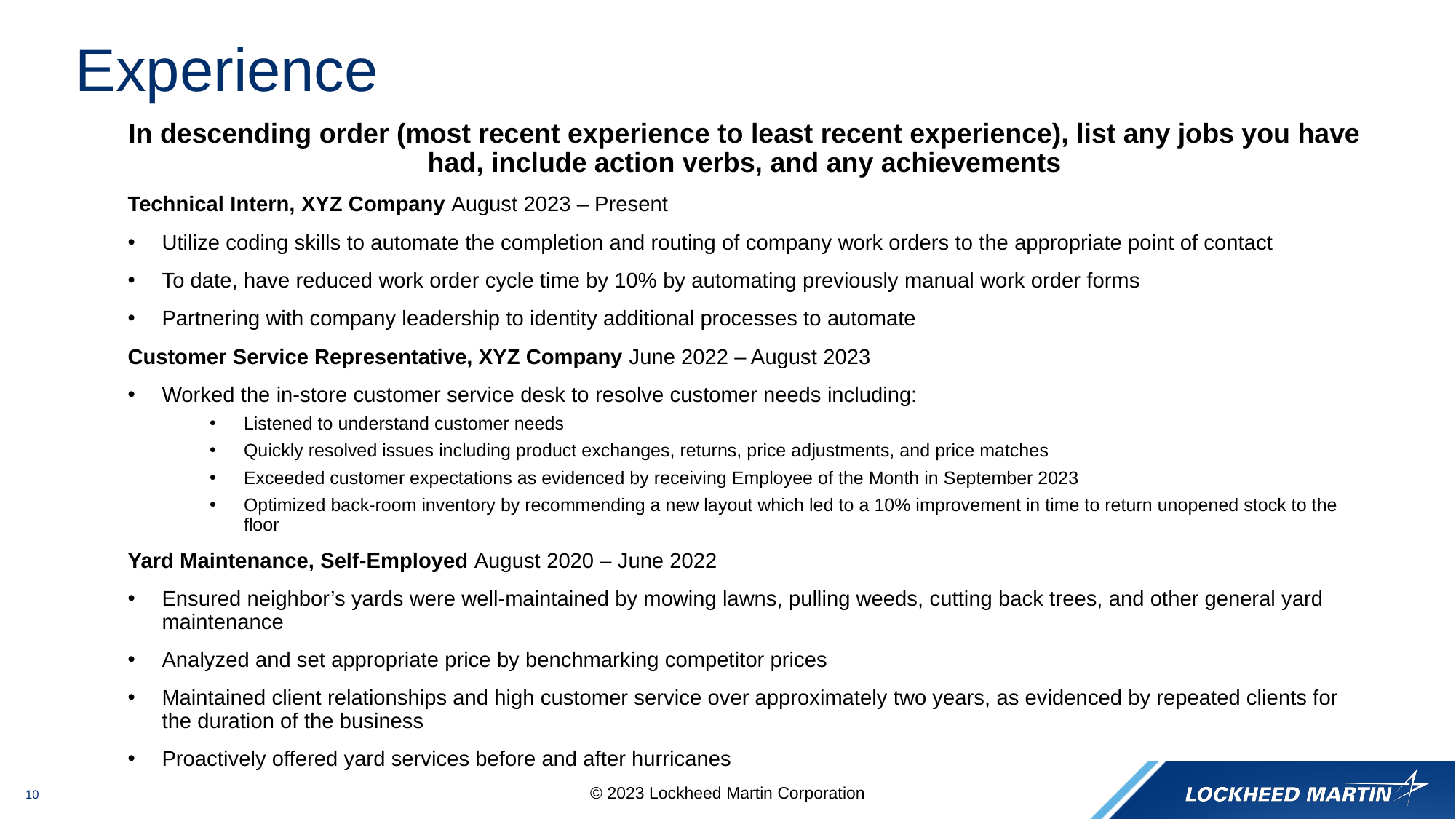

# Experience
In descending order (most recent experience to least recent experience), list any jobs you have had, include action verbs, and any achievements
Technical Intern, XYZ Company August 2023 – Present
Utilize coding skills to automate the completion and routing of company work orders to the appropriate point of contact
To date, have reduced work order cycle time by 10% by automating previously manual work order forms
Partnering with company leadership to identity additional processes to automate
Customer Service Representative, XYZ Company June 2022 – August 2023
Worked the in-store customer service desk to resolve customer needs including:
Listened to understand customer needs
Quickly resolved issues including product exchanges, returns, price adjustments, and price matches
Exceeded customer expectations as evidenced by receiving Employee of the Month in September 2023
Optimized back-room inventory by recommending a new layout which led to a 10% improvement in time to return unopened stock to the floor
Yard Maintenance, Self-Employed August 2020 – June 2022
Ensured neighbor’s yards were well-maintained by mowing lawns, pulling weeds, cutting back trees, and other general yard maintenance
Analyzed and set appropriate price by benchmarking competitor prices
Maintained client relationships and high customer service over approximately two years, as evidenced by repeated clients for the duration of the business
Proactively offered yard services before and after hurricanes